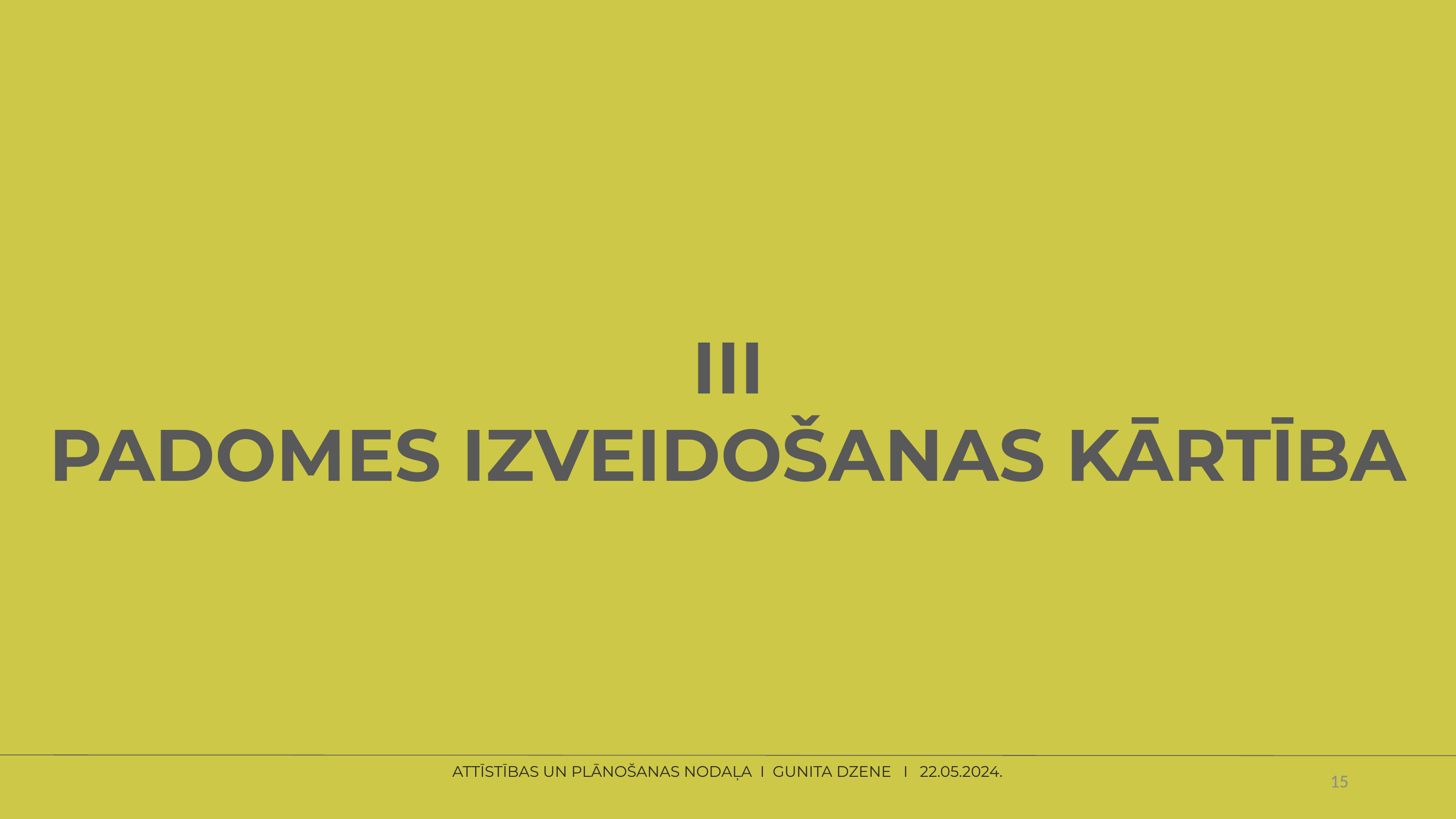

III
PADOMES IZVEIDOŠANAS KĀRTĪBA

15
ATTĪSTĪBAS UN PLĀNOŠANAS NODAĻA  I  GUNITA DZENE   I   22.05.2024.